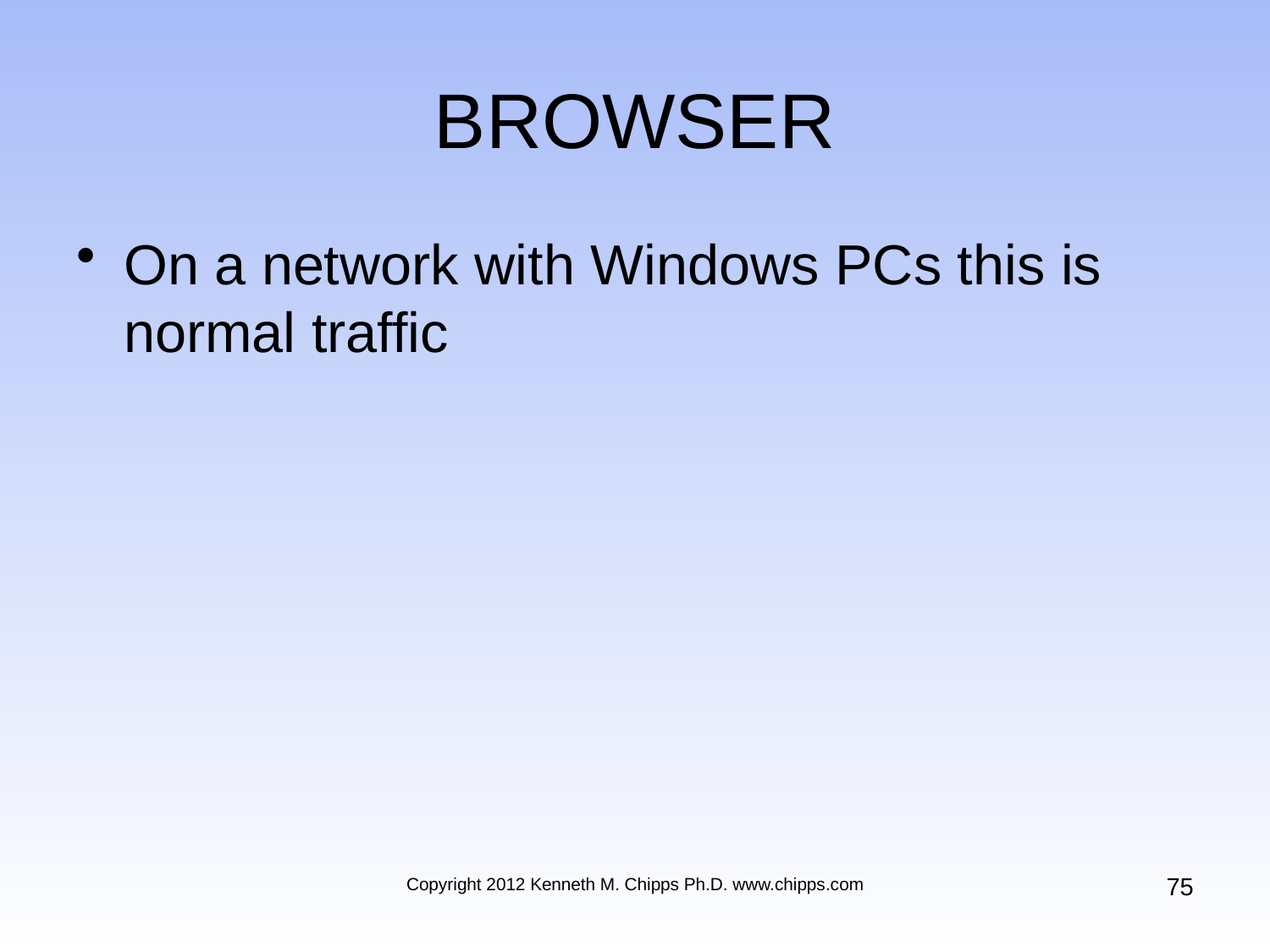

# BROWSER
On a network with Windows PCs this is normal traffic
75
Copyright 2012 Kenneth M. Chipps Ph.D. www.chipps.com